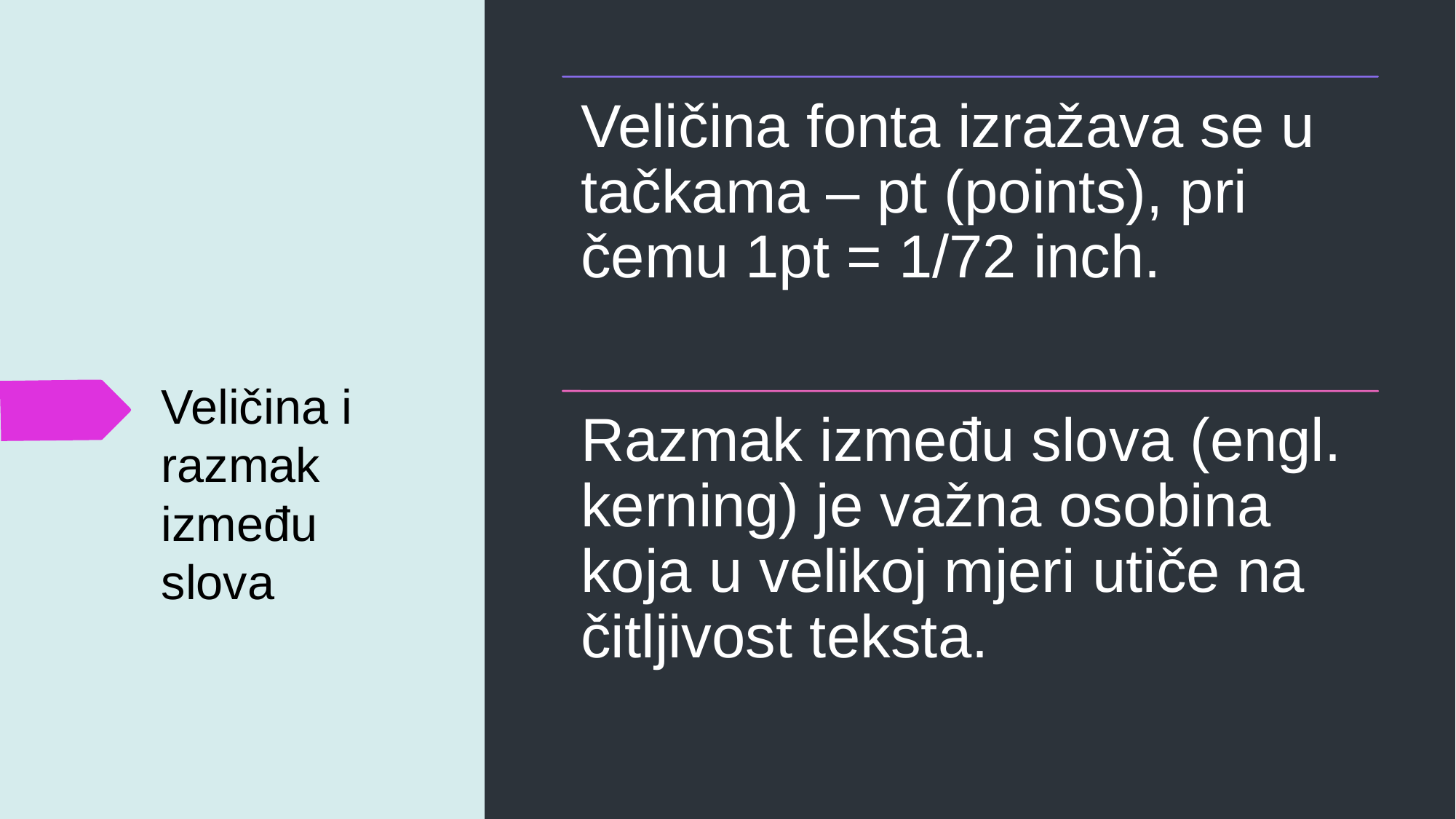

Veličina fonta izražava se u tačkama – pt (points), pri čemu 1pt = 1/72 inch.
Razmak između slova (engl. kerning) je važna osobina koja u velikoj mjeri utiče na čitljivost teksta.
# Veličina i razmak između slova